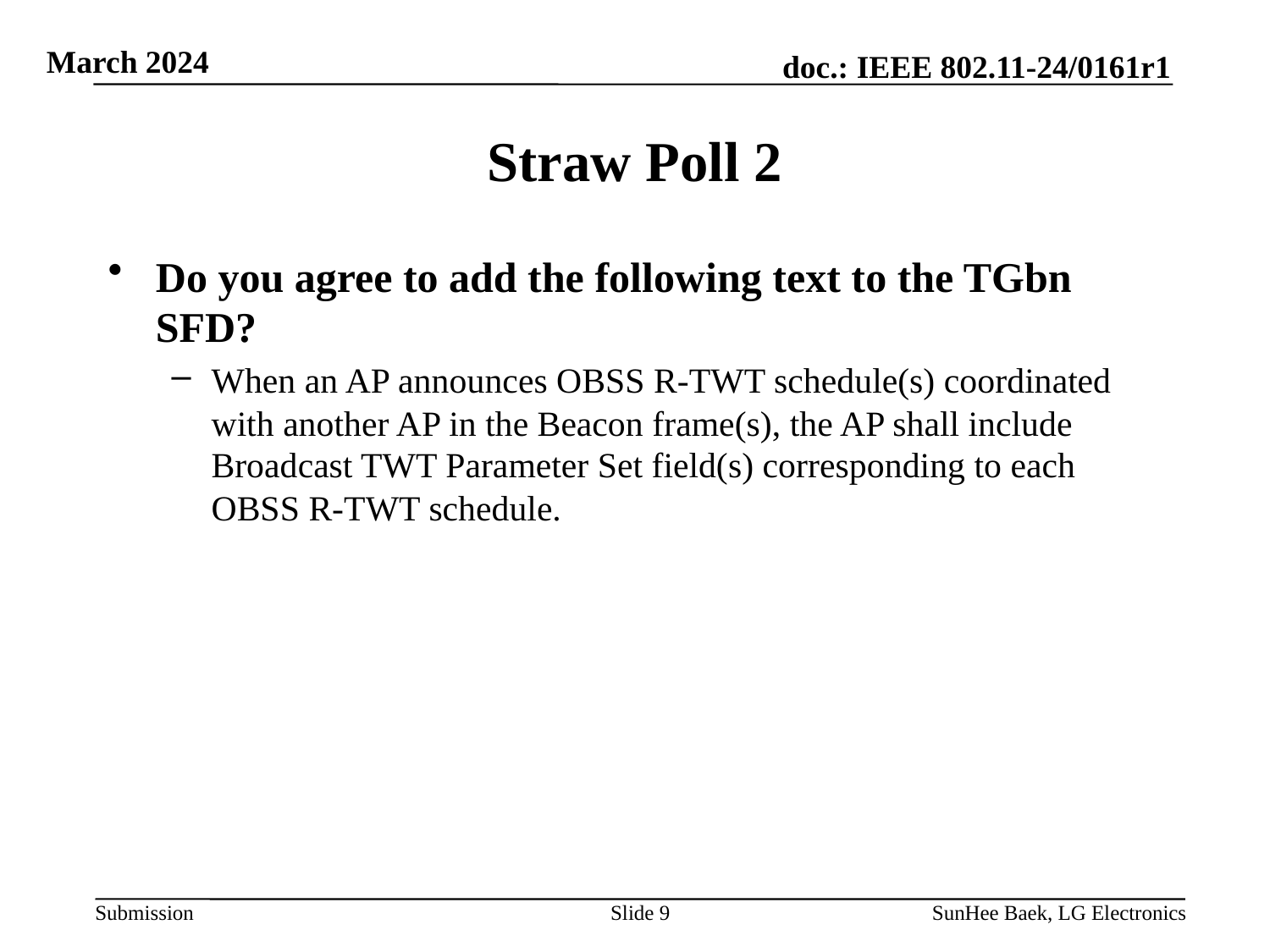

# Straw Poll 2
Do you agree to add the following text to the TGbn SFD?
When an AP announces OBSS R-TWT schedule(s) coordinated with another AP in the Beacon frame(s), the AP shall include Broadcast TWT Parameter Set field(s) corresponding to each OBSS R-TWT schedule.
Slide 9
SunHee Baek, LG Electronics